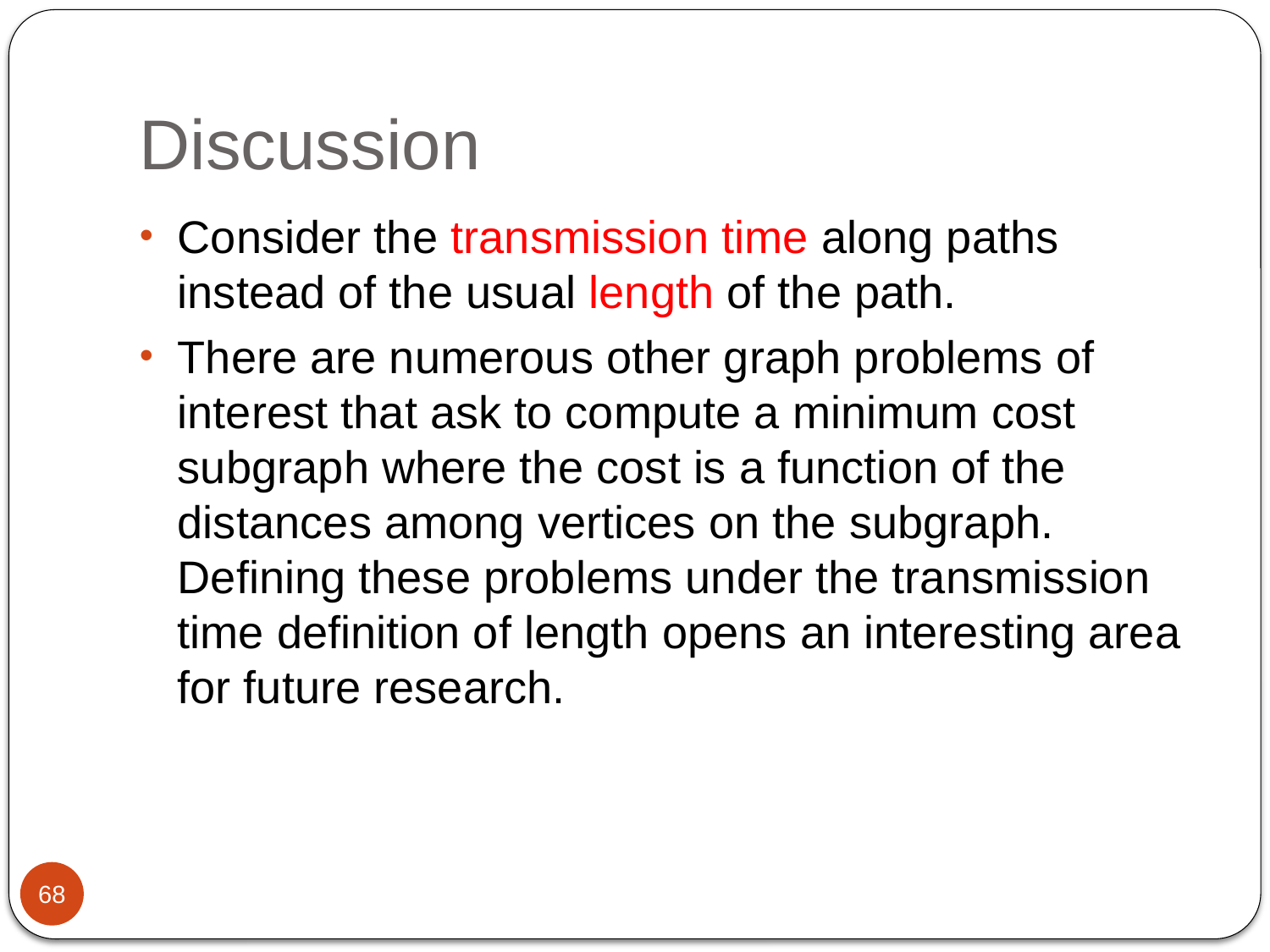

# Discussion
Consider the transmission time along paths instead of the usual length of the path.
There are numerous other graph problems of interest that ask to compute a minimum cost subgraph where the cost is a function of the distances among vertices on the subgraph. Defining these problems under the transmission time definition of length opens an interesting area for future research.
68